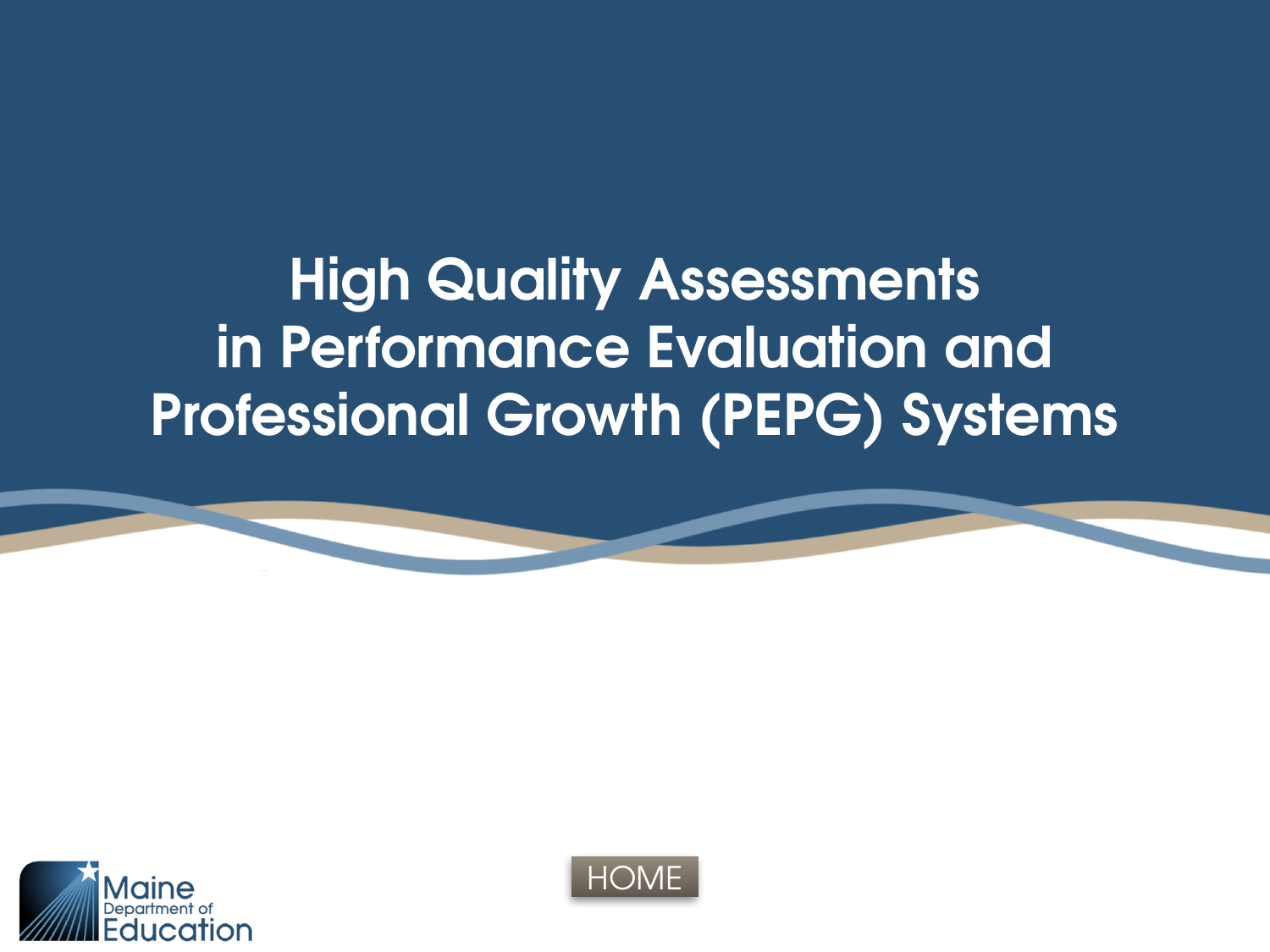

# High Quality Assessments in Performance Evaluation and Professional Growth (PEPG) Systems